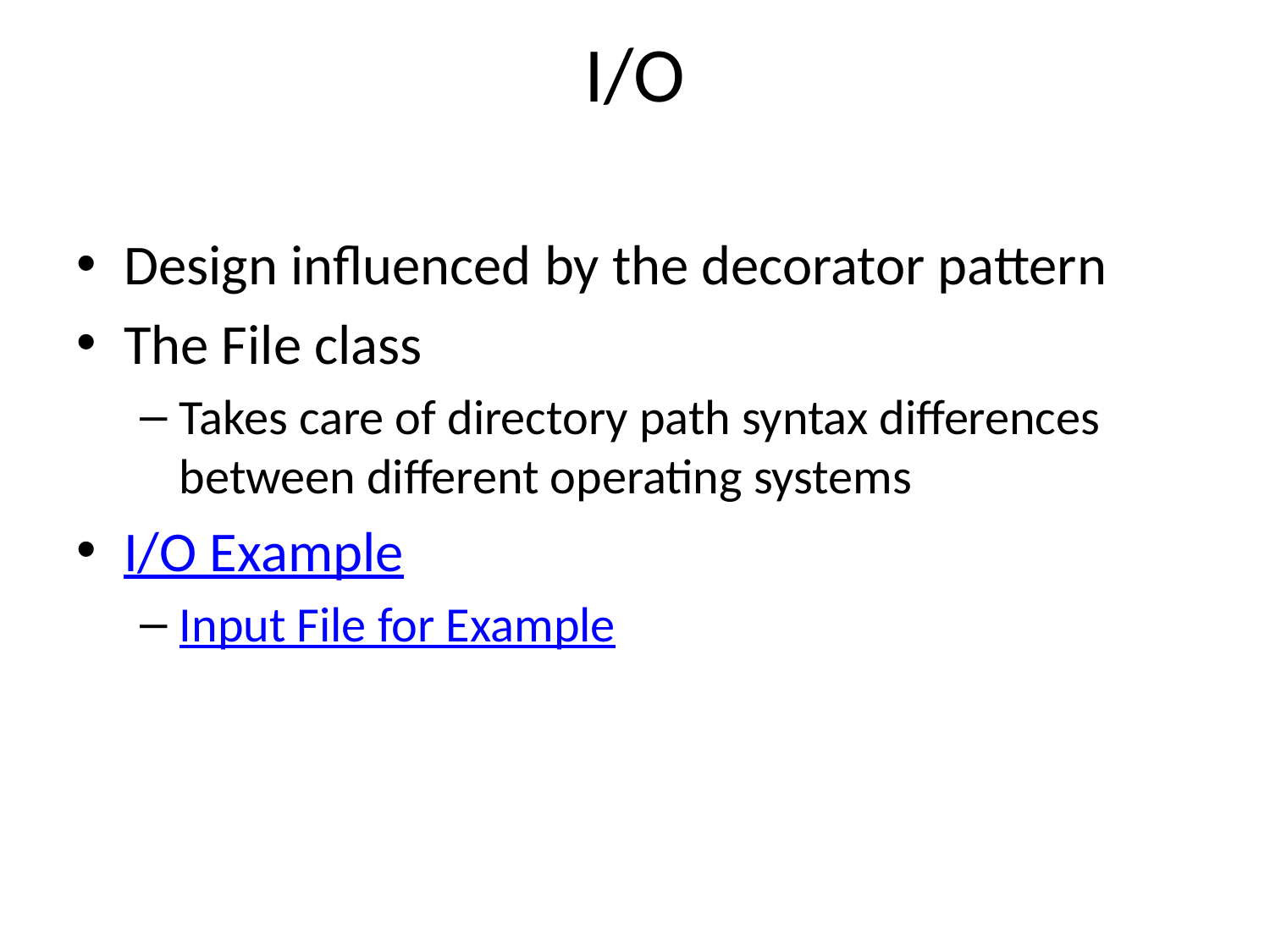

# I/O
Design influenced by the decorator pattern
The File class
Takes care of directory path syntax differences between different operating systems
I/O Example
Input File for Example